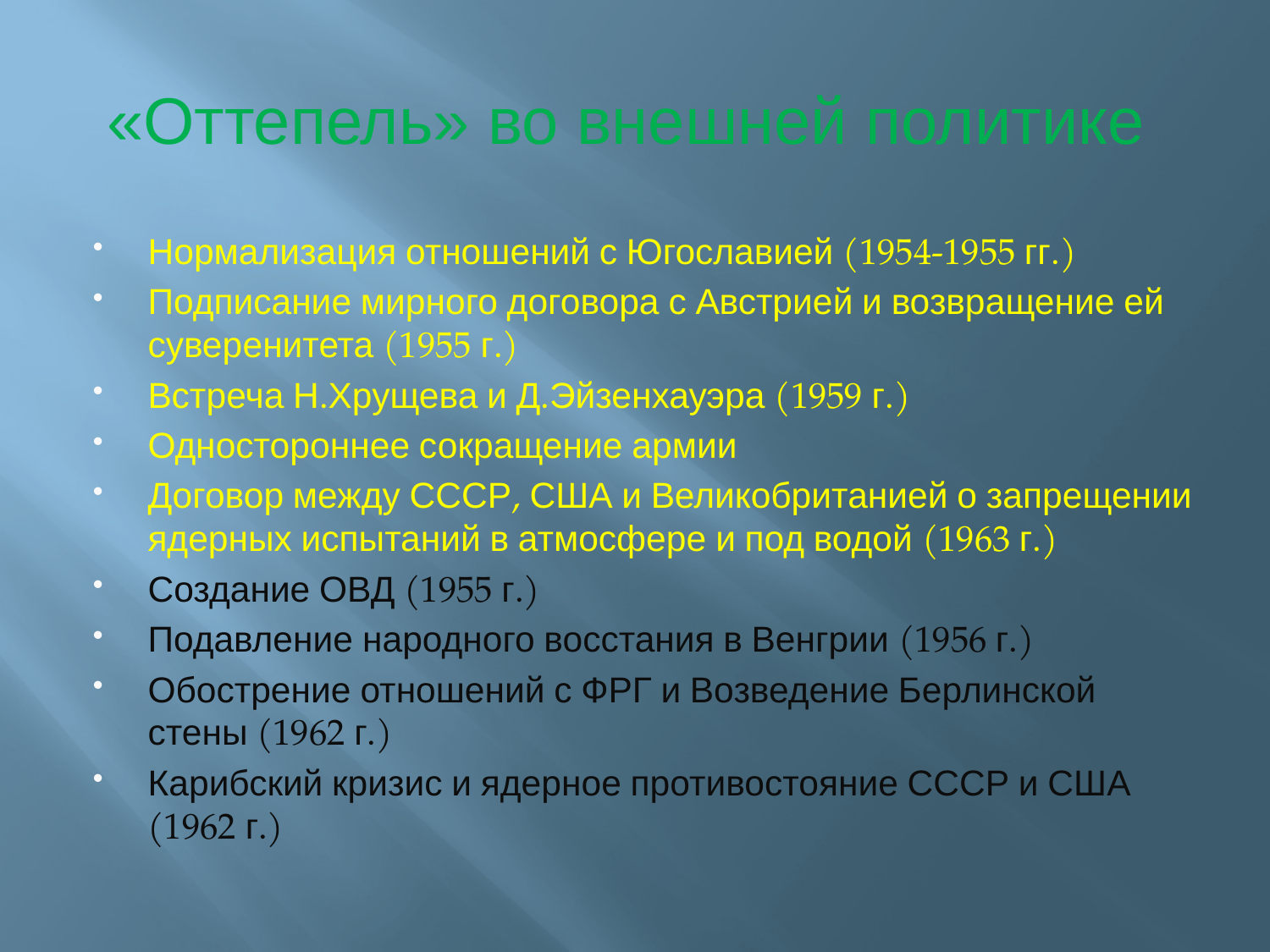

# «Оттепель» во внешней политике
Нормализация отношений с Югославией (1954-1955 гг.)
Подписание мирного договора с Австрией и возвращение ей суверенитета (1955 г.)
Встреча Н.Хрущева и Д.Эйзенхауэра (1959 г.)
Одностороннее сокращение армии
Договор между СССР, США и Великобританией о запрещении ядерных испытаний в атмосфере и под водой (1963 г.)
Создание ОВД (1955 г.)
Подавление народного восстания в Венгрии (1956 г.)
Обострение отношений с ФРГ и Возведение Берлинской стены (1962 г.)
Карибский кризис и ядерное противостояние СССР и США (1962 г.)